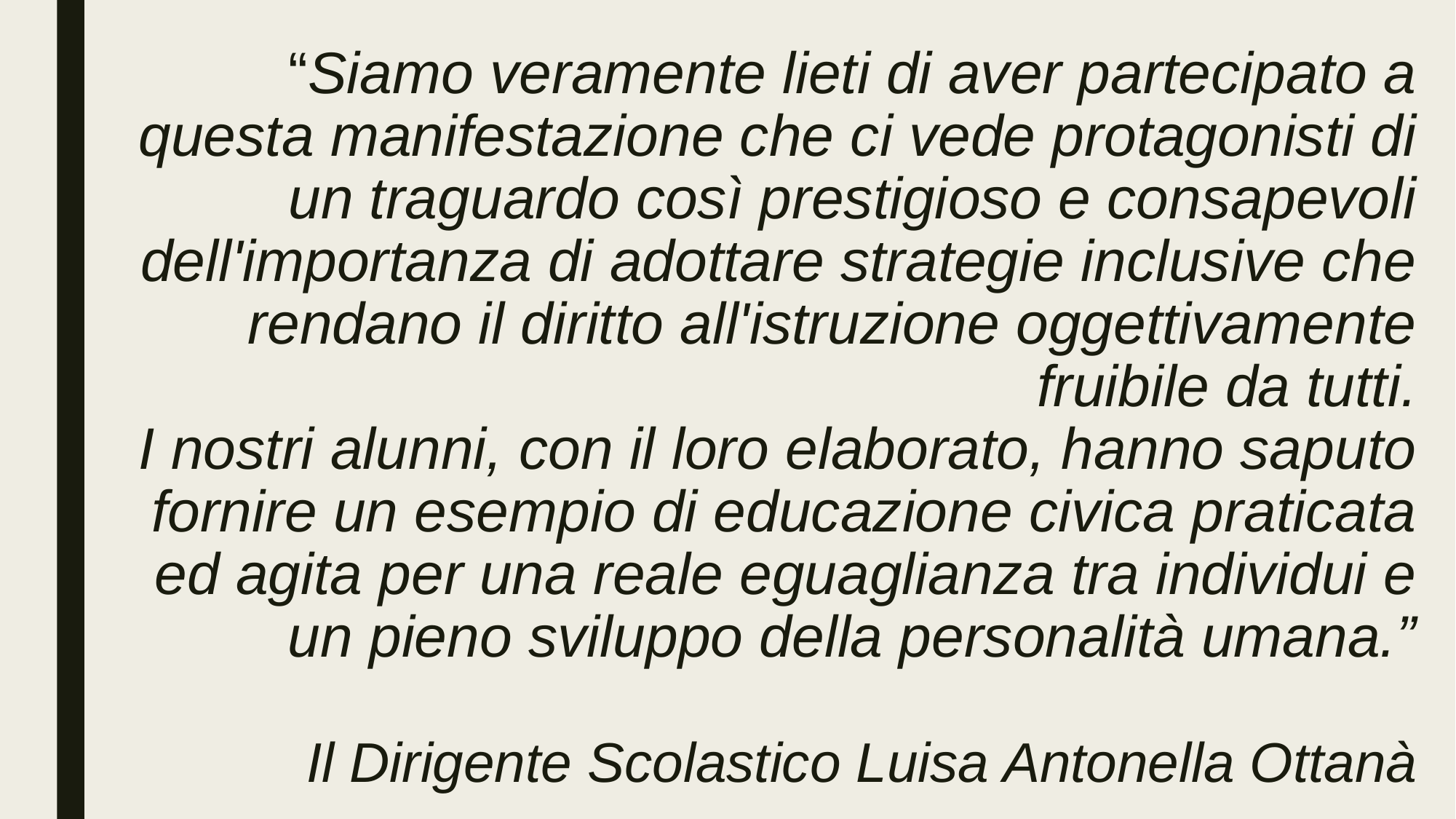

# “Siamo veramente lieti di aver partecipato a questa manifestazione che ci vede protagonisti di un traguardo così prestigioso e consapevoli dell'importanza di adottare strategie inclusive che rendano il diritto all'istruzione oggettivamente fruibile da tutti. I nostri alunni, con il loro elaborato, hanno saputo fornire un esempio di educazione civica praticata ed agita per una reale eguaglianza tra individui e un pieno sviluppo della personalità umana.” Il Dirigente Scolastico Luisa Antonella Ottanà